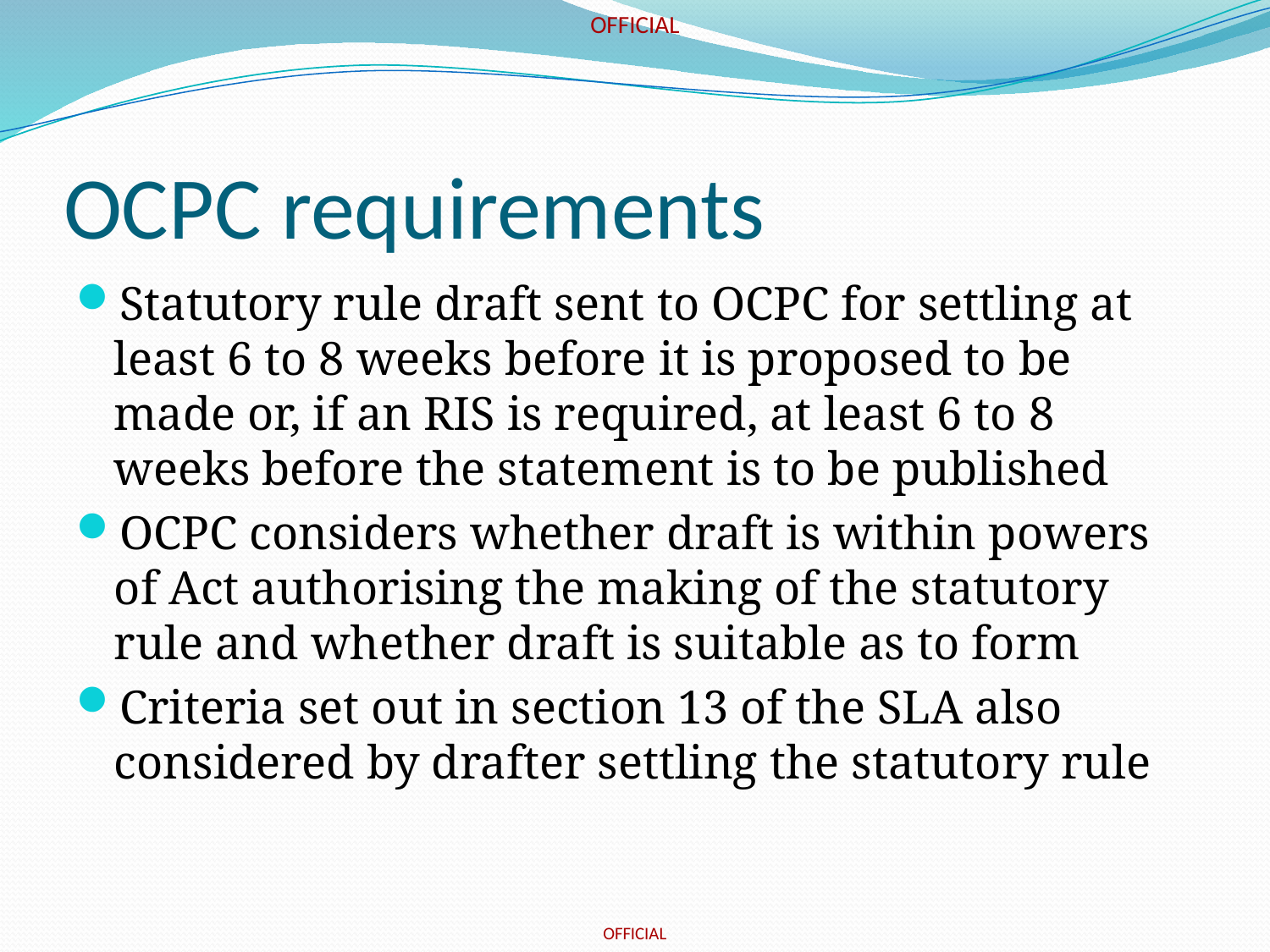

# OCPC requirements
Statutory rule draft sent to OCPC for settling at least 6 to 8 weeks before it is proposed to be made or, if an RIS is required, at least 6 to 8 weeks before the statement is to be published
OCPC considers whether draft is within powers of Act authorising the making of the statutory rule and whether draft is suitable as to form
Criteria set out in section 13 of the SLA also considered by drafter settling the statutory rule